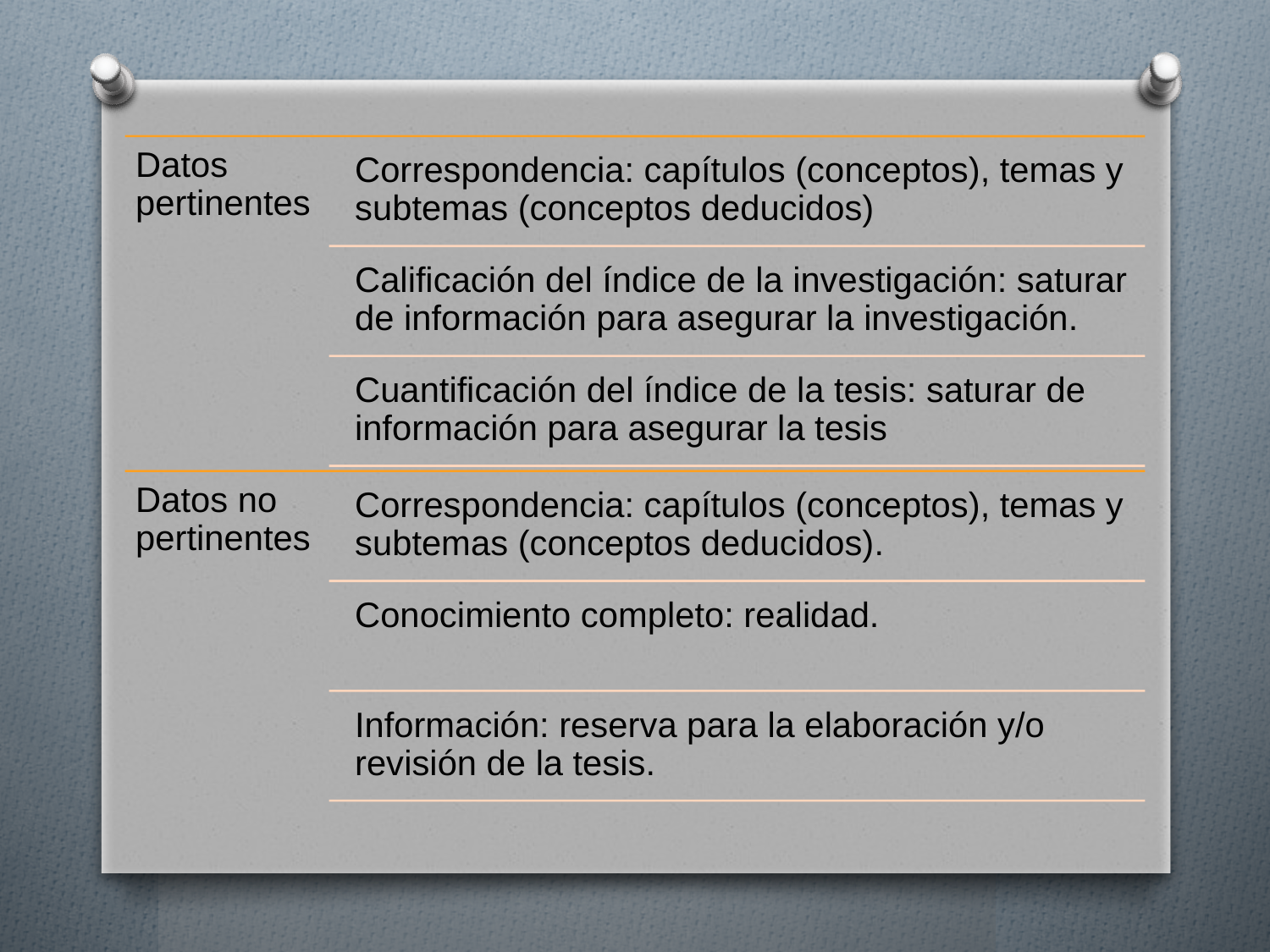

Datos pertinentes
Correspondencia: capítulos (conceptos), temas y subtemas (conceptos deducidos)
Calificación del índice de la investigación: saturar de información para asegurar la investigación.
Cuantificación del índice de la tesis: saturar de información para asegurar la tesis
Datos no pertinentes
Correspondencia: capítulos (conceptos), temas y subtemas (conceptos deducidos).
Conocimiento completo: realidad.
Información: reserva para la elaboración y/o revisión de la tesis.